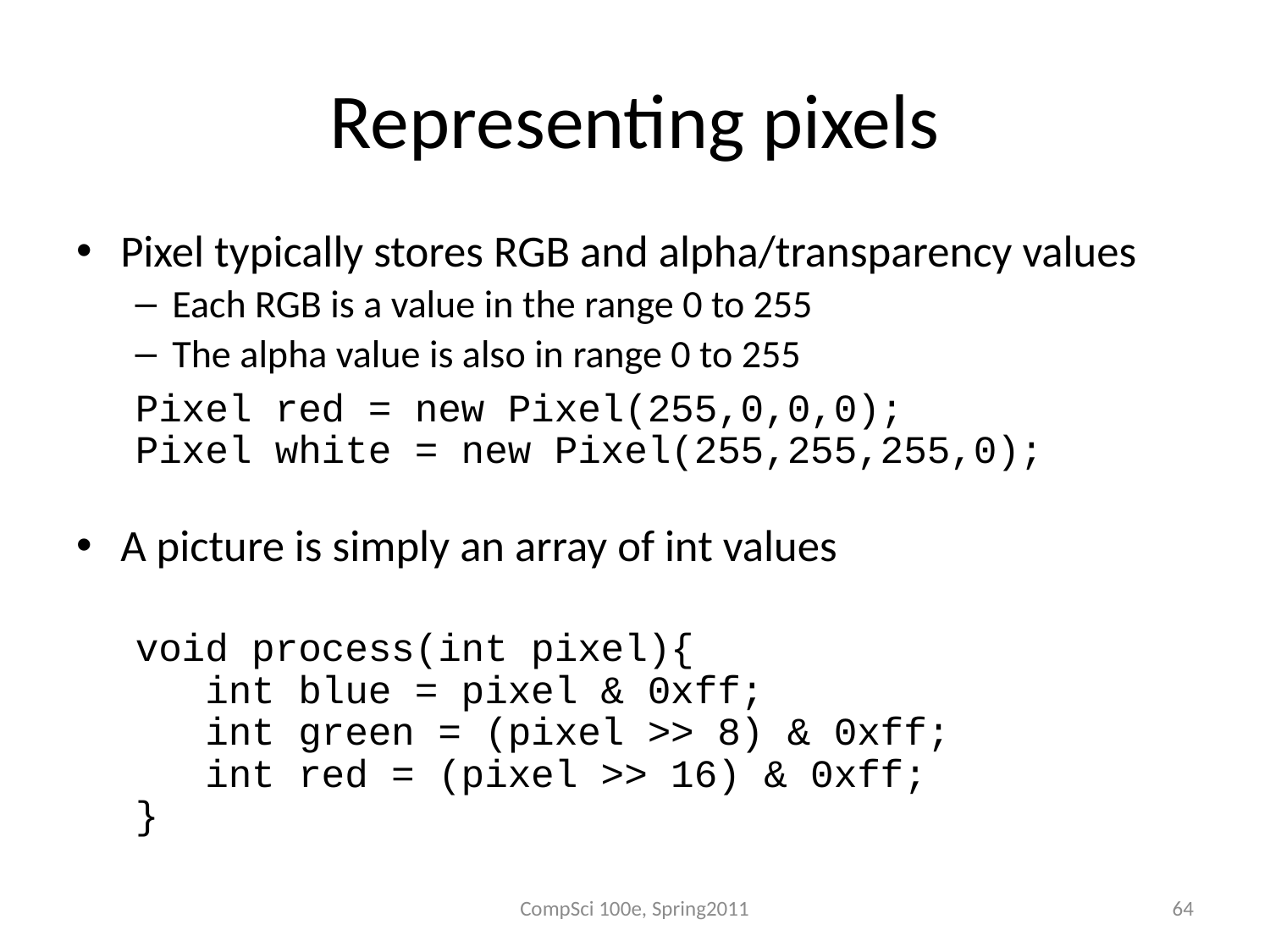

# Representing pixels
Pixel typically stores RGB and alpha/transparency values
Each RGB is a value in the range 0 to 255
The alpha value is also in range 0 to 255

Pixel red = new Pixel(255,0,0,0);
Pixel white = new Pixel(255,255,255,0);

A picture is simply an array of int values

void process(int pixel){
   int blue = pixel & 0xff;
   int green = (pixel >> 8) & 0xff;
   int red = (pixel >> 16) & 0xff;
}

CompSci 100e, Spring2011
64